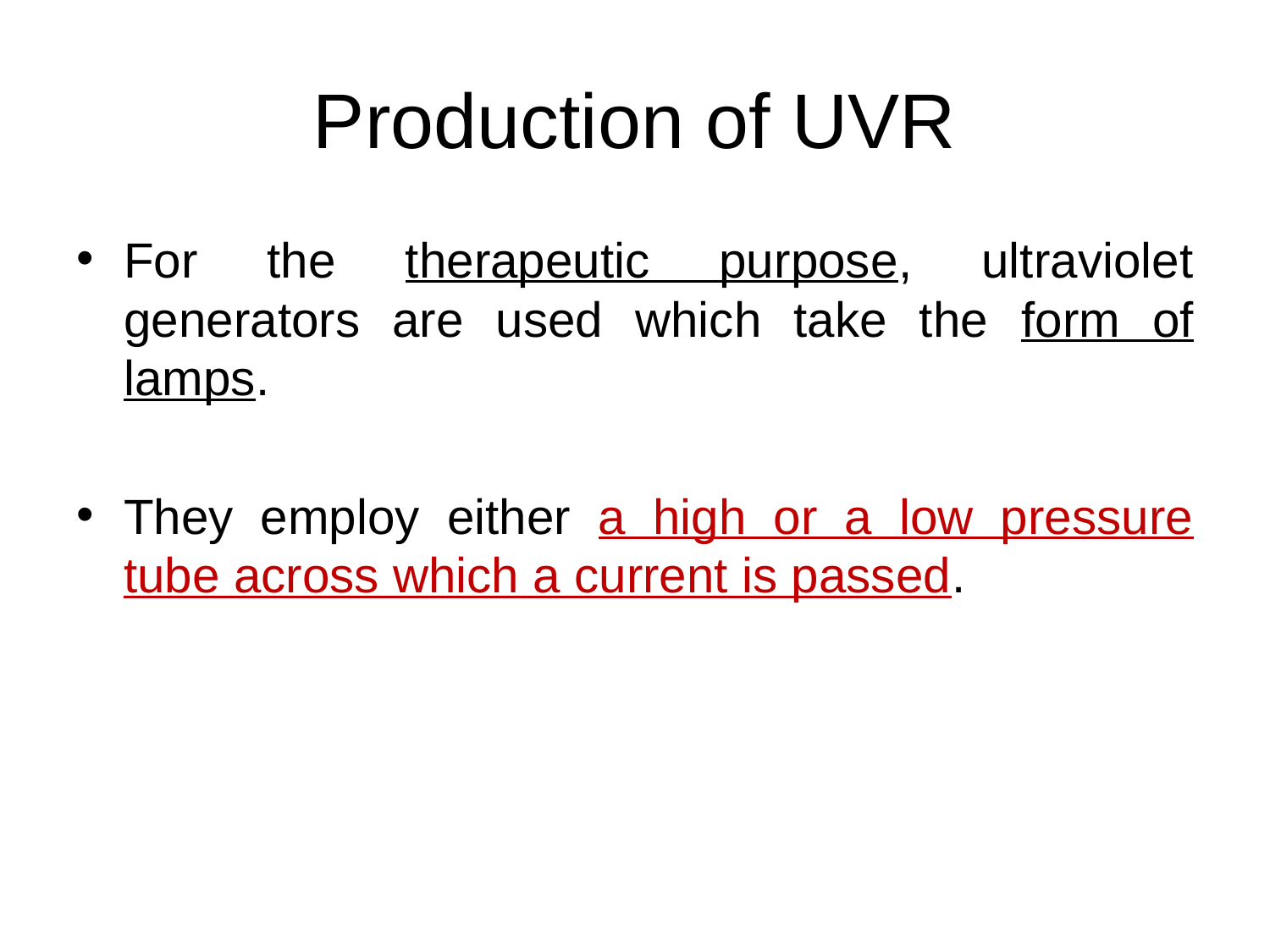

# Production of UVR
For the therapeutic purpose, ultraviolet generators are used which take the form of lamps.

They employ either a high or a low pressure tube across which a current is passed.